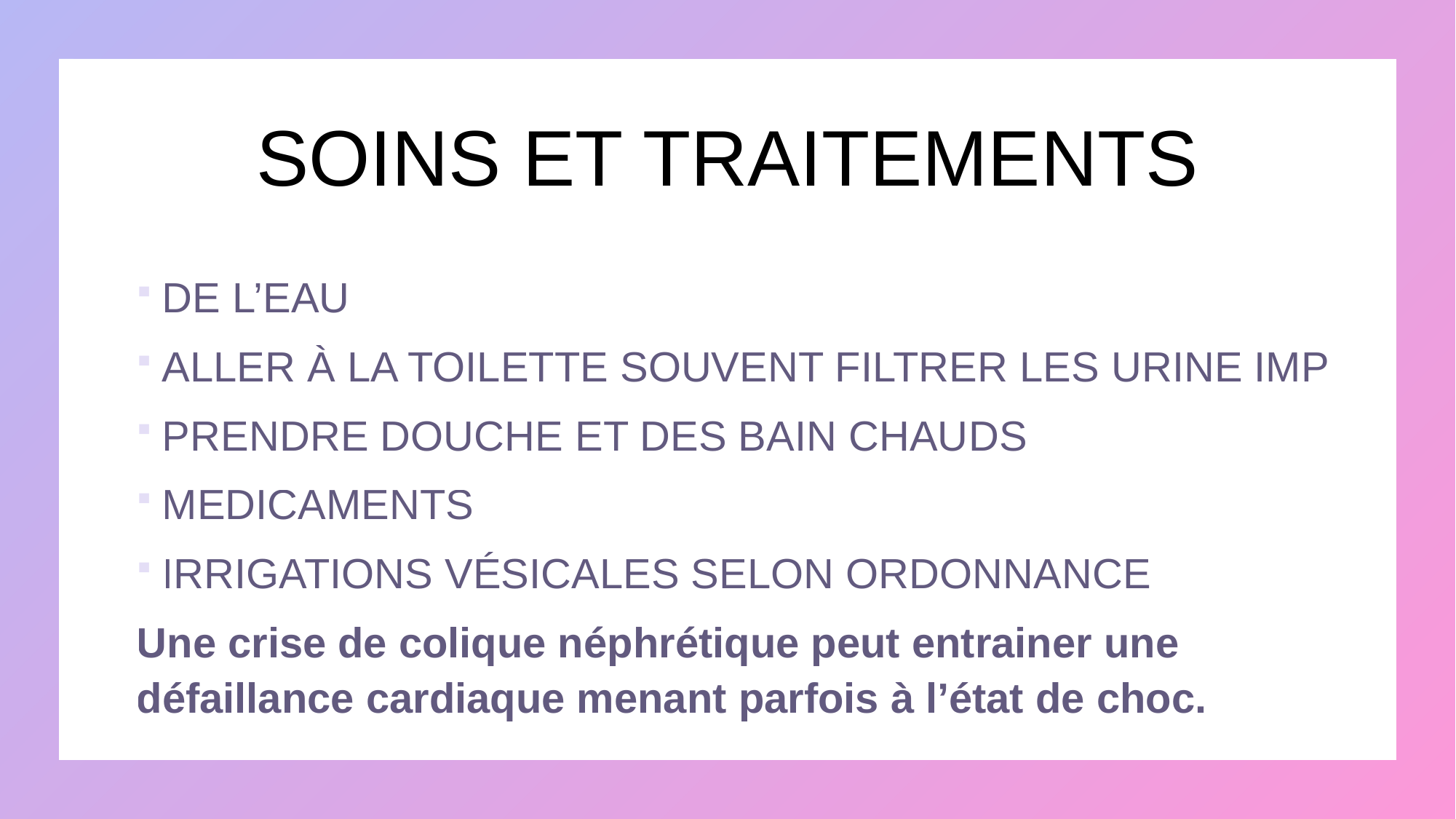

# SOINS ET TRAITEMENTS
DE L’EAU
ALLER À LA TOILETTE SOUVENT FILTRER LES URINE IMP
PRENDRE DOUCHE ET DES BAIN CHAUDS
MEDICAMENTS
IRRIGATIONS VÉSICALES SELON ORDONNANCE
Une crise de colique néphrétique peut entrainer une défaillance cardiaque menant parfois à l’état de choc.